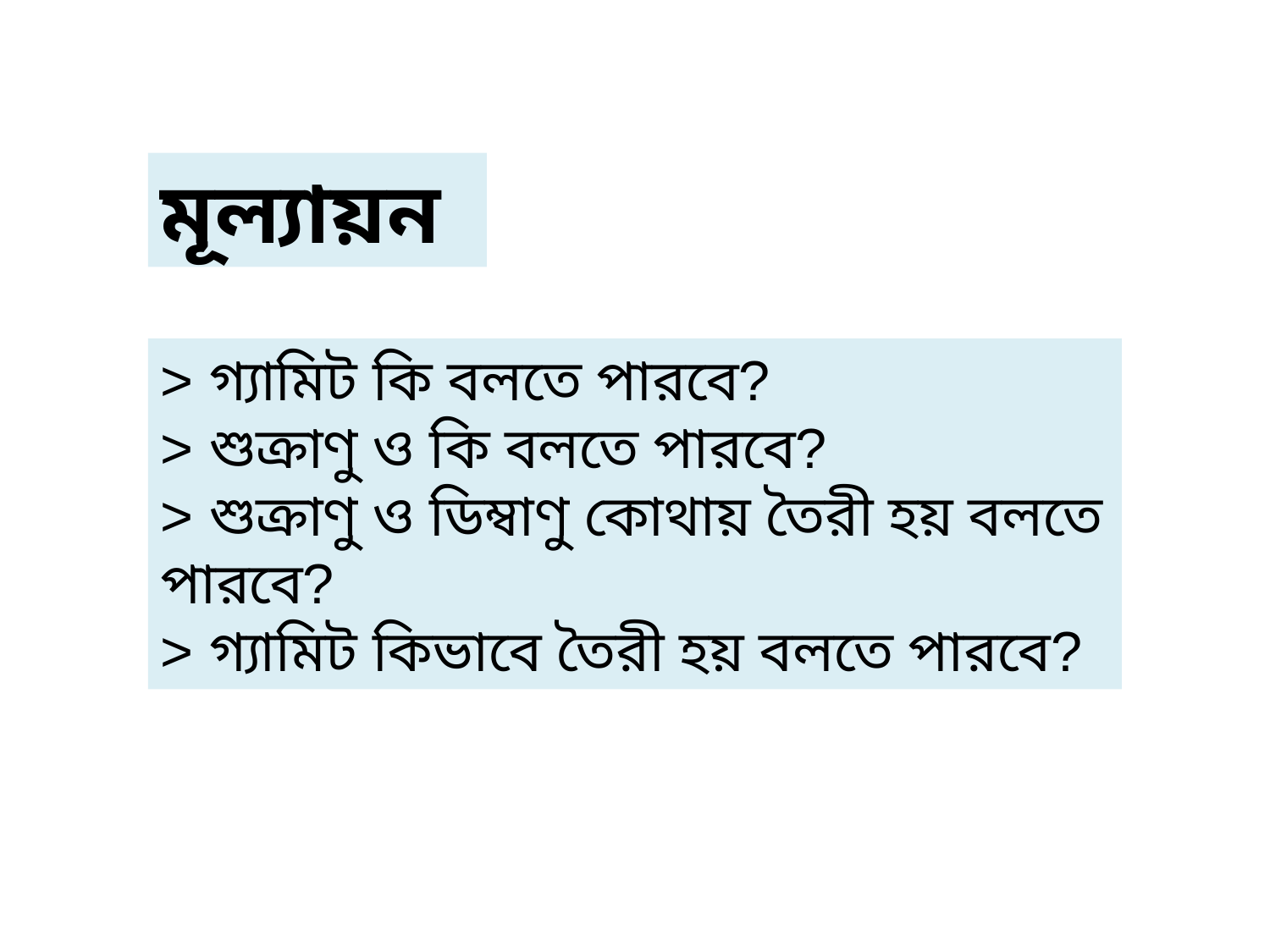

মূল্যায়ন
> গ্যামিট কি বলতে পারবে?
> শুক্রাণু ও কি বলতে পারবে?
> শুক্রাণু ও ডিম্বাণু কোথায় তৈরী হয় বলতে পারবে?
> গ্যামিট কিভাবে তৈরী হয় বলতে পারবে?